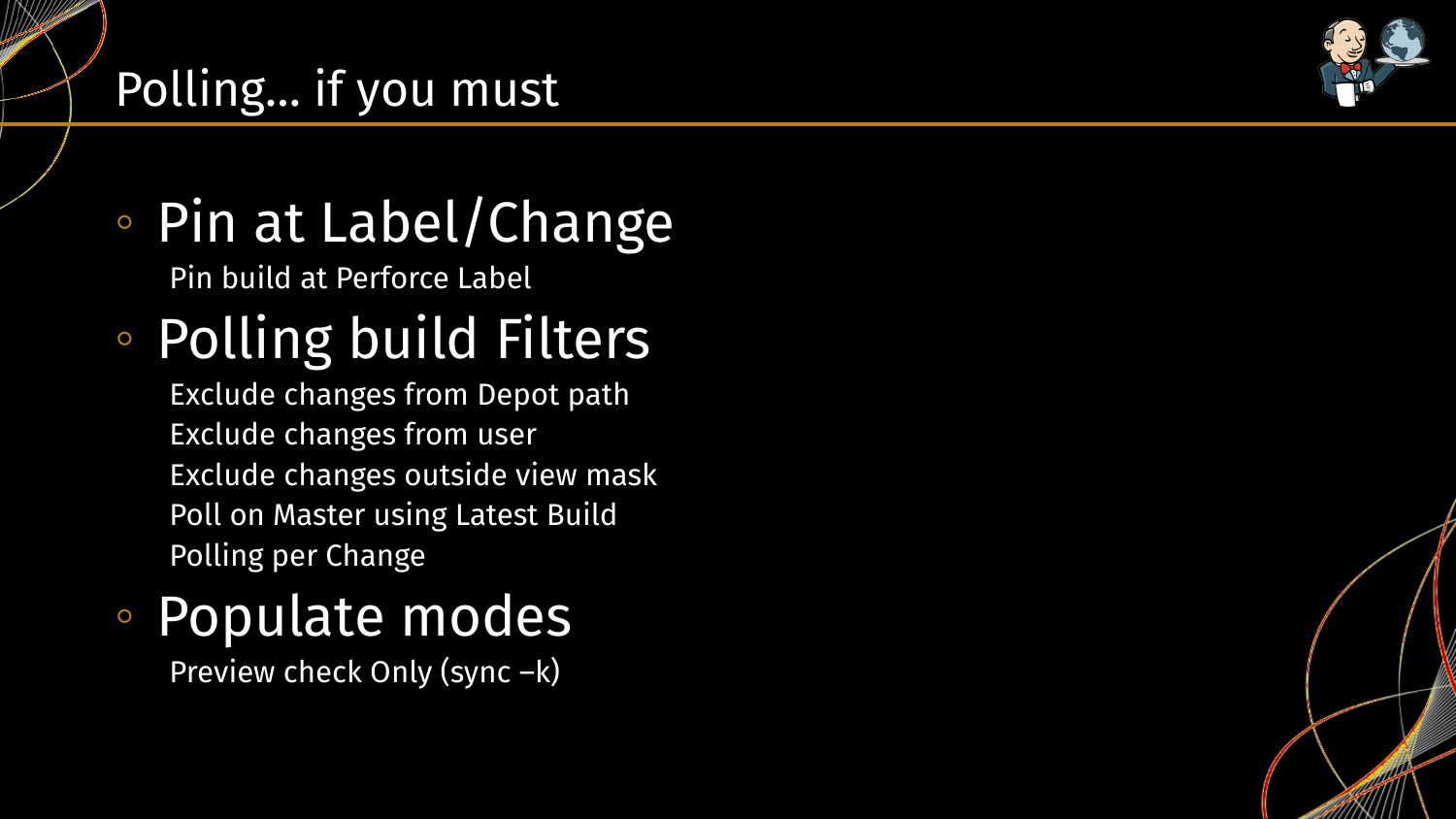

# Polling… if you must
 Pin at Label/Change
Pin build at Perforce Label
 Polling build Filters
Exclude changes from Depot path
Exclude changes from user
Exclude changes outside view mask
Poll on Master using Latest Build
Polling per Change
 Populate modes
Preview check Only (sync –k)